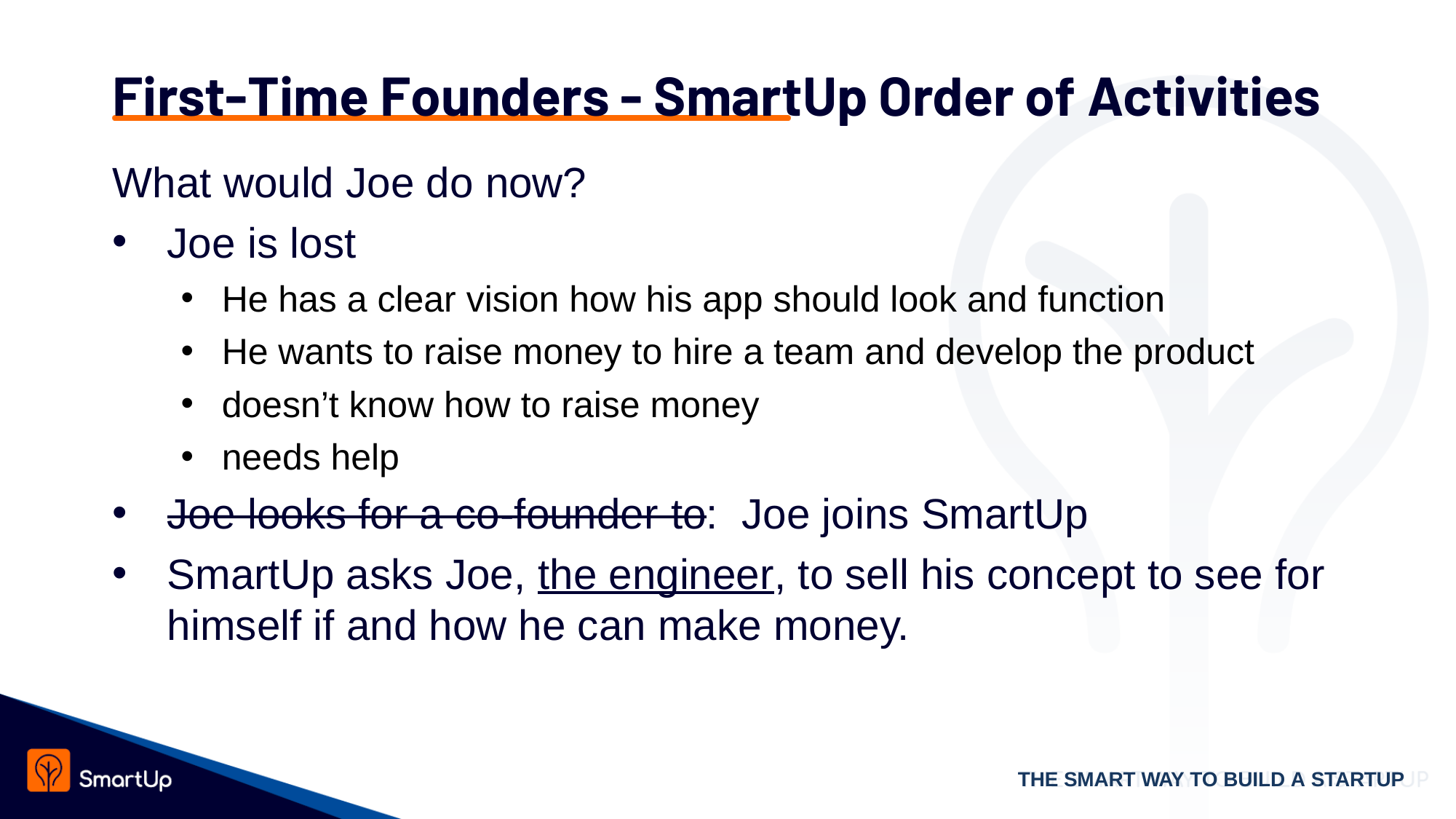

# First-Time Founders - SmartUp Order of Activities
What would Joe do now?
Joe is lost
He has a clear vision how his app should look and function
He wants to raise money to hire a team and develop the product
doesn’t know how to raise money
needs help
Joe looks for a co-founder to:  Joe joins SmartUp
SmartUp asks Joe, the engineer, to sell his concept to see for himself if and how he can make money.
THE SMART WAY TO BUILD A STARTUP